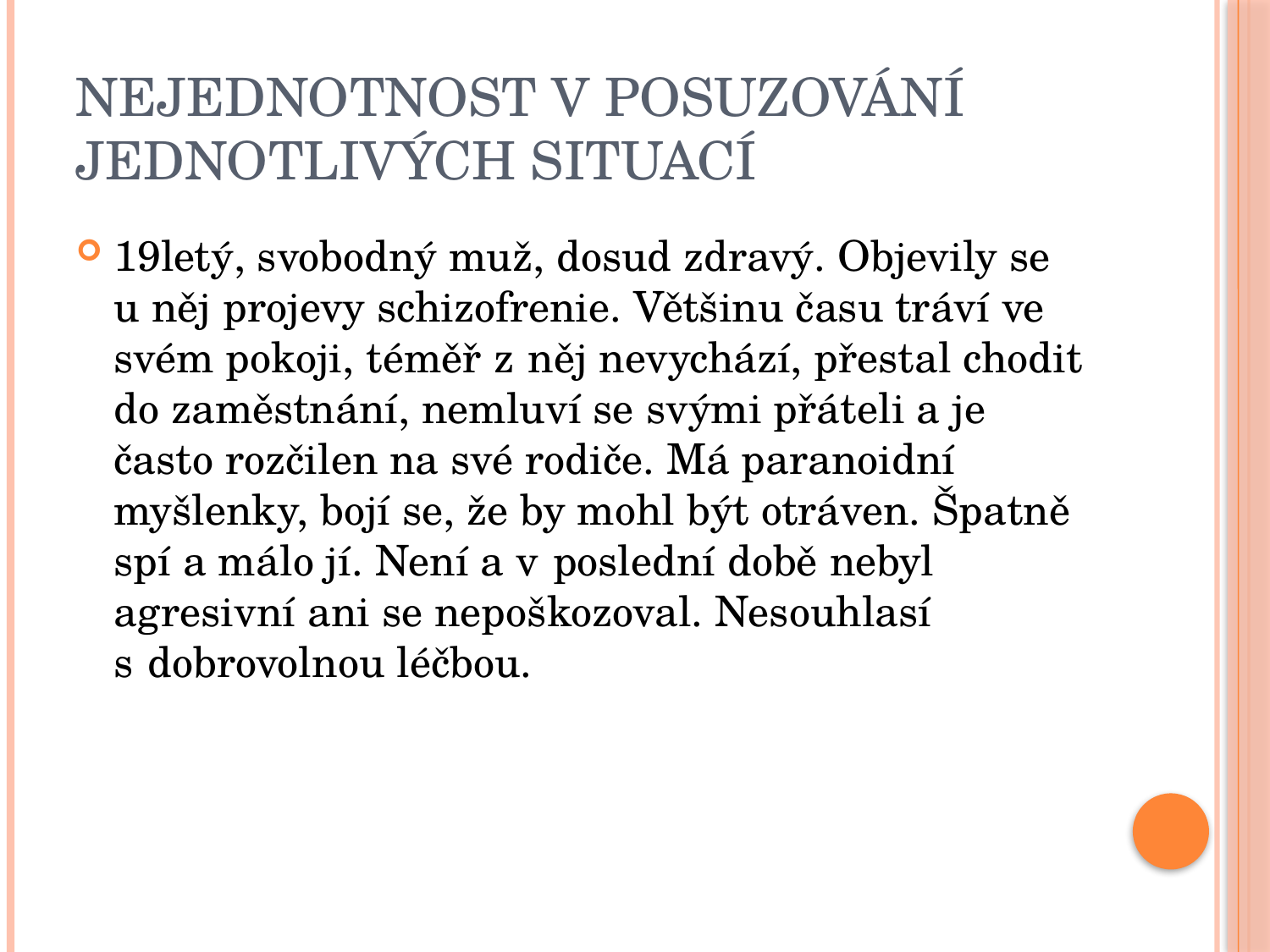

# Nejednotnost v posuzování jednotlivých situací
19letý, svobodný muž, dosud zdravý. Objevily se u něj projevy schizofrenie. Většinu času tráví ve svém pokoji, téměř z něj nevychází, přestal chodit do zaměstnání, nemluví se svými přáteli a je často rozčilen na své rodiče. Má paranoidní myšlenky, bojí se, že by mohl být otráven. Špatně spí a málo jí. Není a v poslední době nebyl agresivní ani se nepoškozoval. Nesouhlasí s dobrovolnou léčbou.